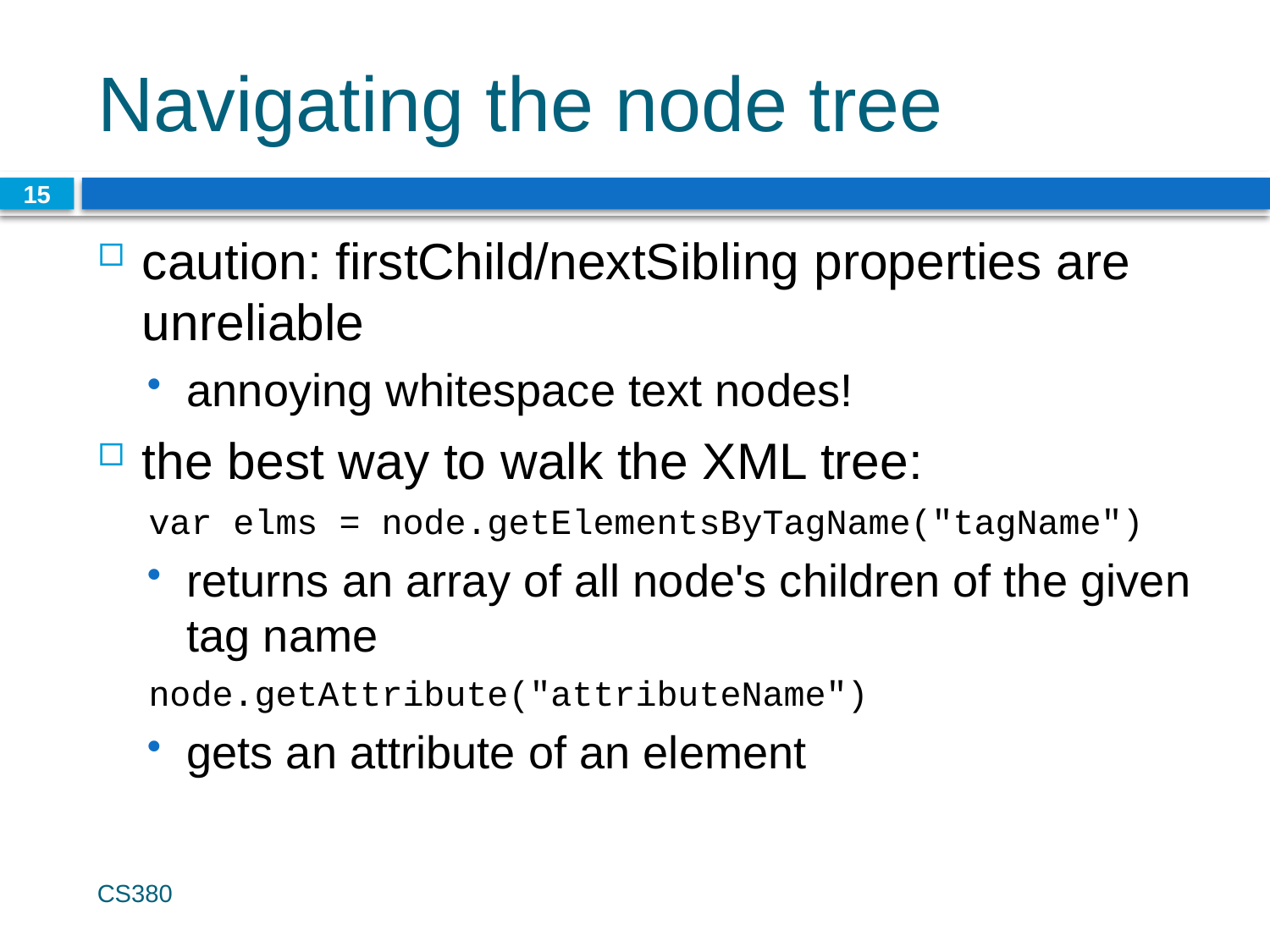

# Navigating the node tree
15
caution: firstChild/nextSibling properties are unreliable
annoying whitespace text nodes!
the best way to walk the XML tree:
var elms = node.getElementsByTagName("tagName")
returns an array of all node's children of the given tag name
node.getAttribute("attributeName")
gets an attribute of an element
CS380